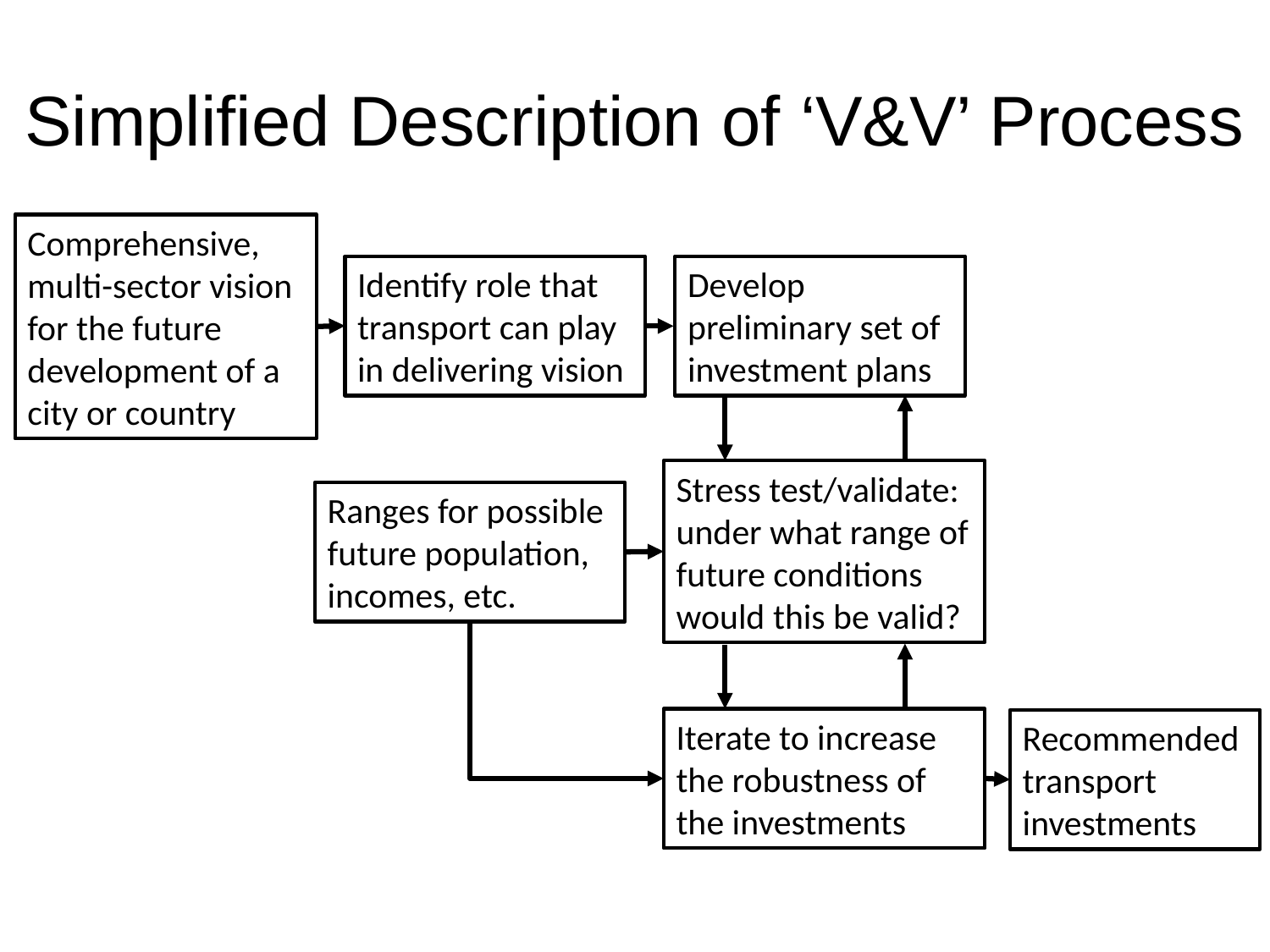

# Simplified Description of ‘V&V’ Process
Comprehensive, multi-sector vision for the future development of a city or country
Identify role that transport can play in delivering vision
Develop preliminary set of investment plans
Stress test/validate: under what range of future conditions would this be valid?
Ranges for possible future population, incomes, etc.
Iterate to increase the robustness of the investments
Recommended transport investments